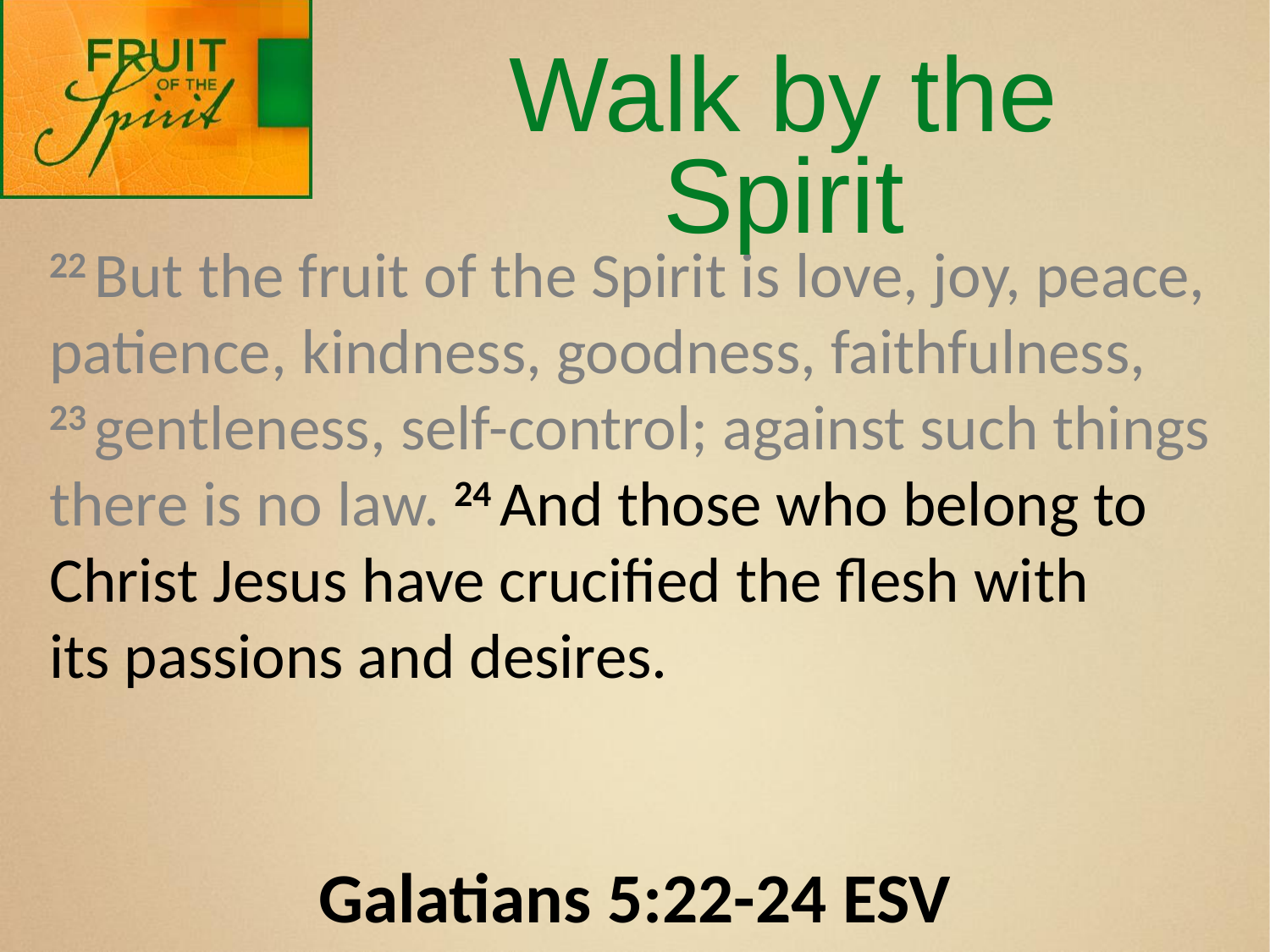

Walk by the Spirit
22 But the fruit of the Spirit is love, joy, peace, patience, kindness, goodness, faithfulness, 23 gentleness, self-control; against such things there is no law. 24 And those who belong to Christ Jesus have crucified the flesh with its passions and desires.
Galatians 5:22-24 ESV